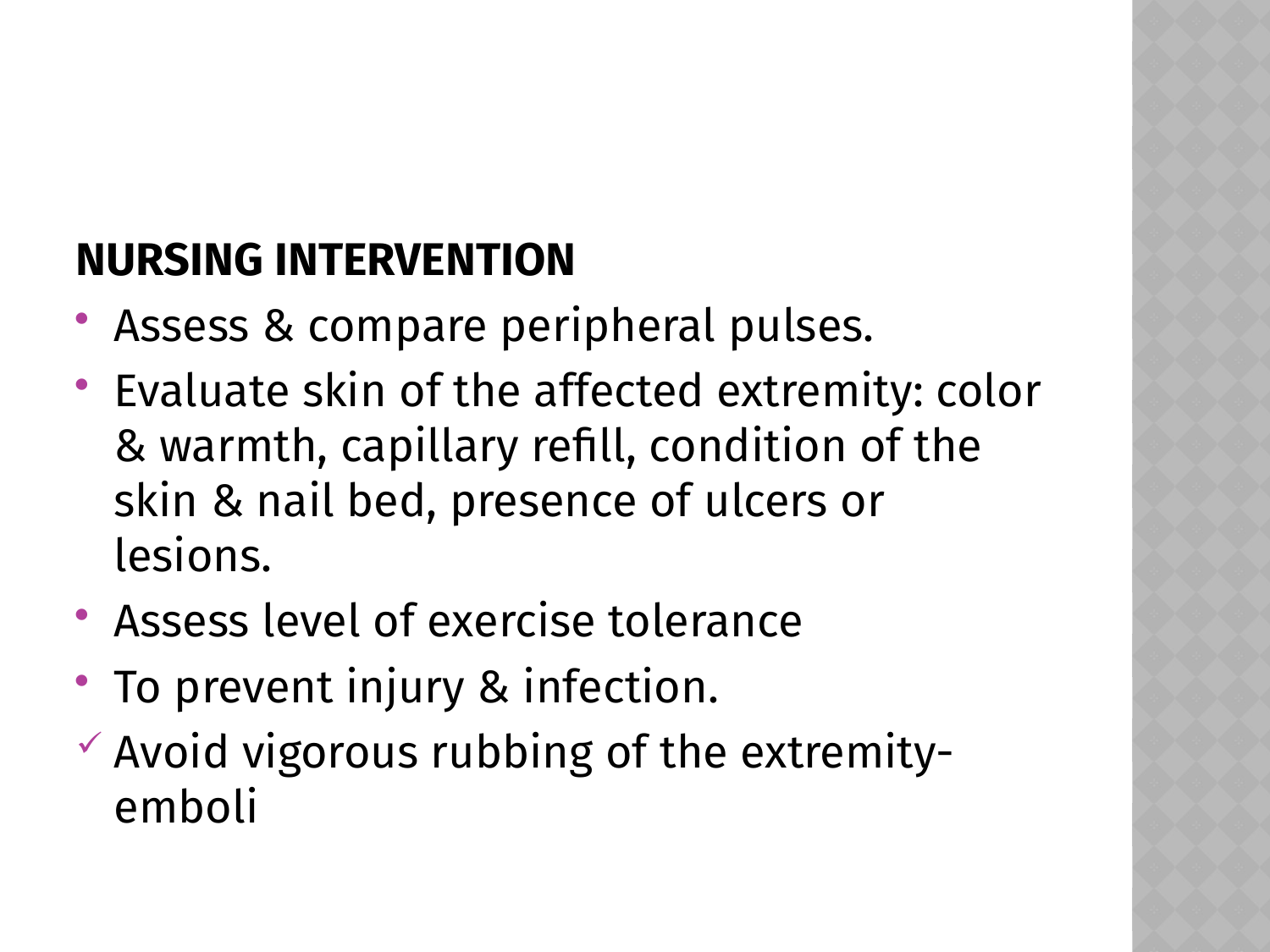

#
NURSING INTERVENTION
Assess & compare peripheral pulses.
Evaluate skin of the affected extremity: color & warmth, capillary refill, condition of the skin & nail bed, presence of ulcers or lesions.
Assess level of exercise tolerance
To prevent injury & infection.
Avoid vigorous rubbing of the extremity-emboli